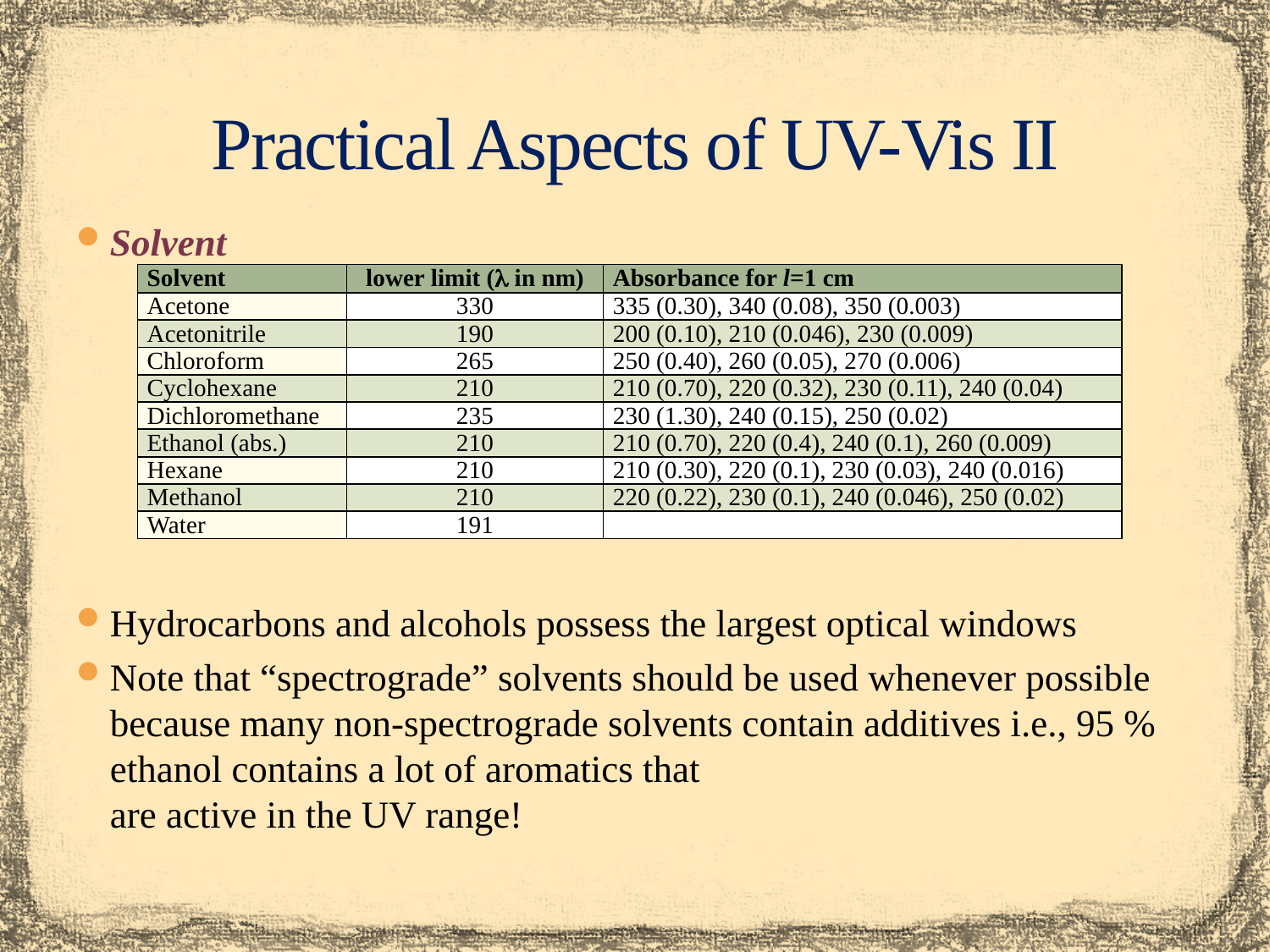

# Practical Aspects of UV-Vis II
Solvent

Hydrocarbons and alcohols possess the largest optical windows
Note that “spectrograde” solvents should be used whenever possible because many non-spectrograde solvents contain additives i.e., 95 % ethanol contains a lot of aromatics that
are active in the UV range!

| Solvent | lower limit (λ in nm) | Absorbance for l=1 cm |
| --- | --- | --- |
| Acetone | 330 | 335 (0.30), 340 (0.08), 350 (0.003) |
| Acetonitrile | 190 | 200 (0.10), 210 (0.046), 230 (0.009) |
| Chloroform | 265 | 250 (0.40), 260 (0.05), 270 (0.006) |
| Cyclohexane | 210 | 210 (0.70), 220 (0.32), 230 (0.11), 240 (0.04) |
| Dichloromethane | 235 | 230 (1.30), 240 (0.15), 250 (0.02) |
| Ethanol (abs.) | 210 | 210 (0.70), 220 (0.4), 240 (0.1), 260 (0.009) |
| Hexane | 210 | 210 (0.30), 220 (0.1), 230 (0.03), 240 (0.016) |
| Methanol | 210 | 220 (0.22), 230 (0.1), 240 (0.046), 250 (0.02) |
| Water | 191 |  |